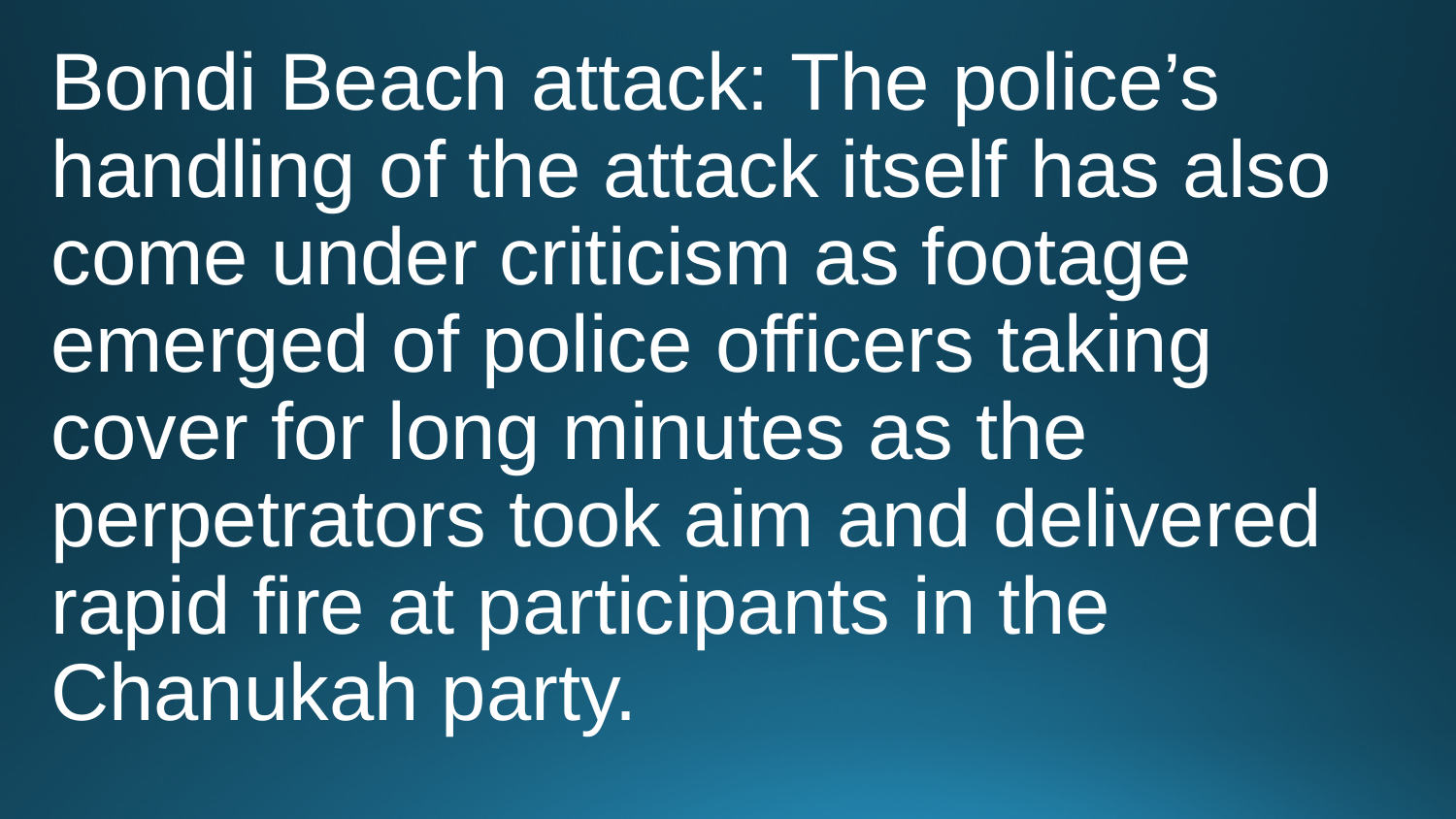

Bondi Beach attack: The police’s handling of the attack itself has also come under criticism as footage emerged of police officers taking cover for long minutes as the perpetrators took aim and delivered rapid fire at participants in the Chanukah party.